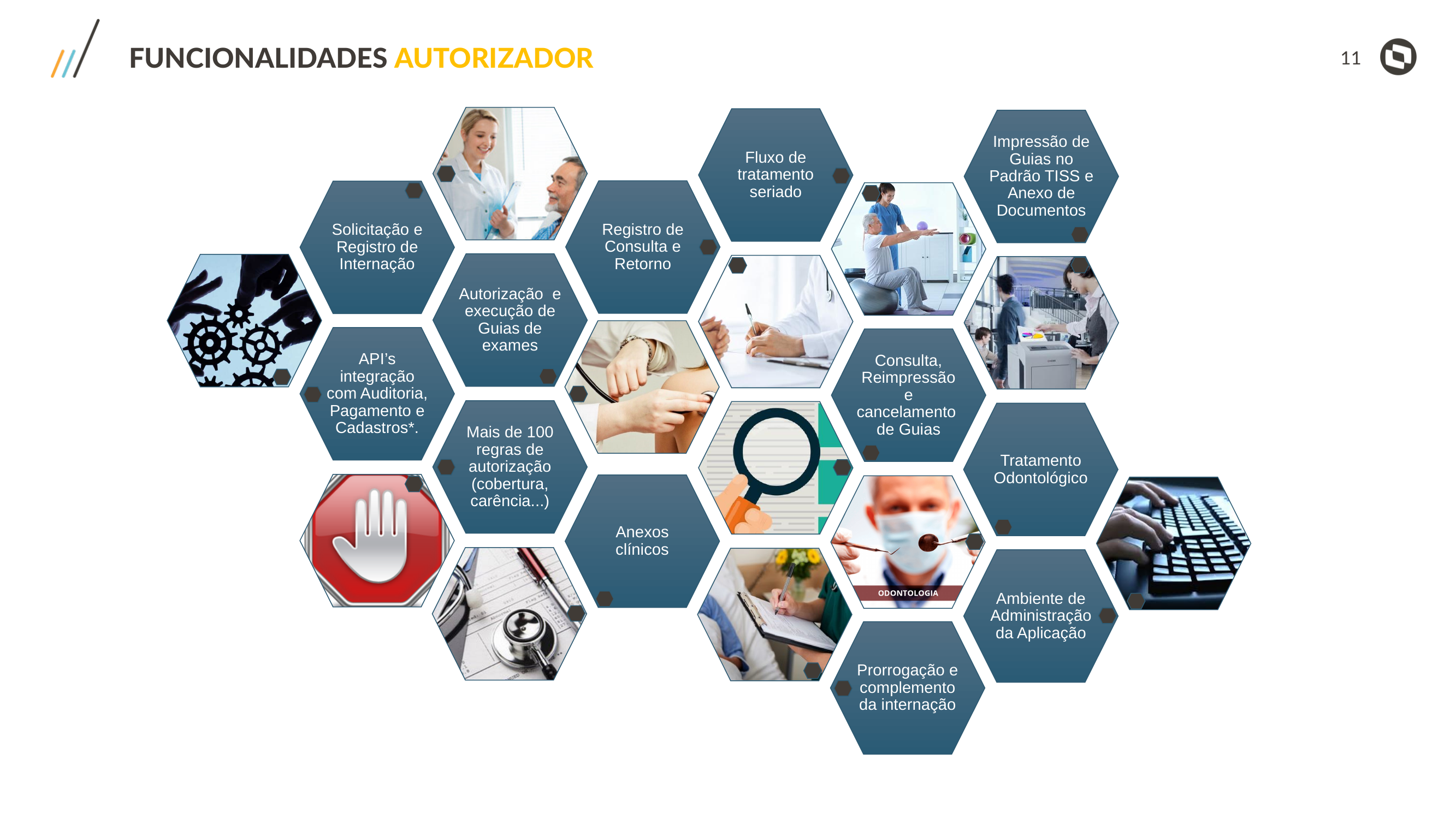

FUNCIONALIDADES AUTORIZADOR

Fluxo de tratamento seriado
Impressão de Guias no Padrão TISS e Anexo de Documentos

Registro de Consulta e Retorno
Solicitação e Registro de Internação

Autorização  e execução de Guias de exames

API’s integração com Auditoria, Pagamento e Cadastros*.
Consulta, Reimpressão e cancelamento  de Guias

Mais de 100 regras de autorização (cobertura, carência...)
Tratamento Odontológico

Anexos clínicos

Ambiente de Administração da Aplicação

Prorrogação e complemento da internação